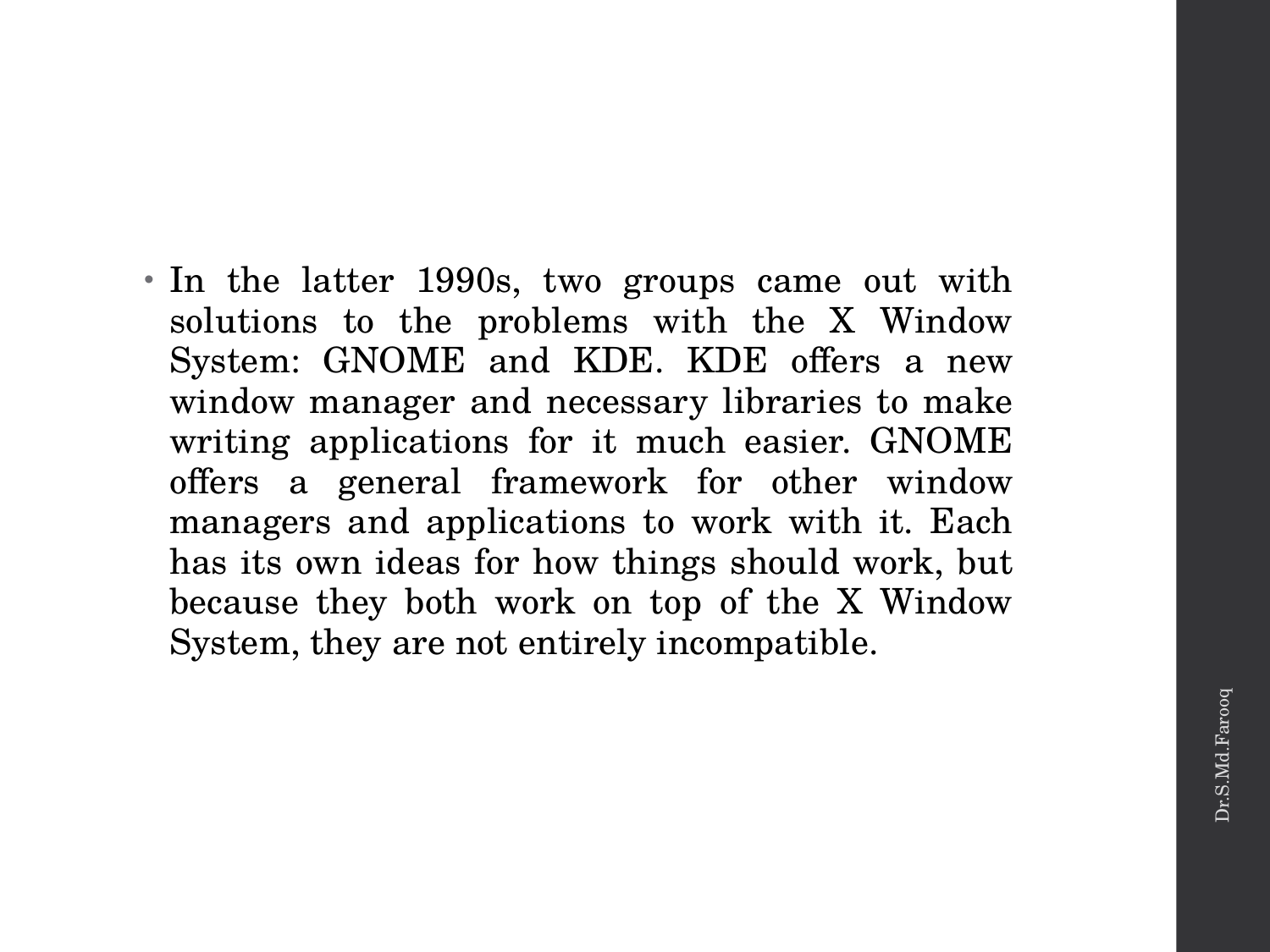

#
In the latter 1990s, two groups came out with solutions to the problems with the X Window System: GNOME and KDE. KDE offers a new window manager and necessary libraries to make writing applications for it much easier. GNOME offers a general framework for other window managers and applications to work with it. Each has its own ideas for how things should work, but because they both work on top of the X Window System, they are not entirely incompatible.

Dr.S.Md.Farooq